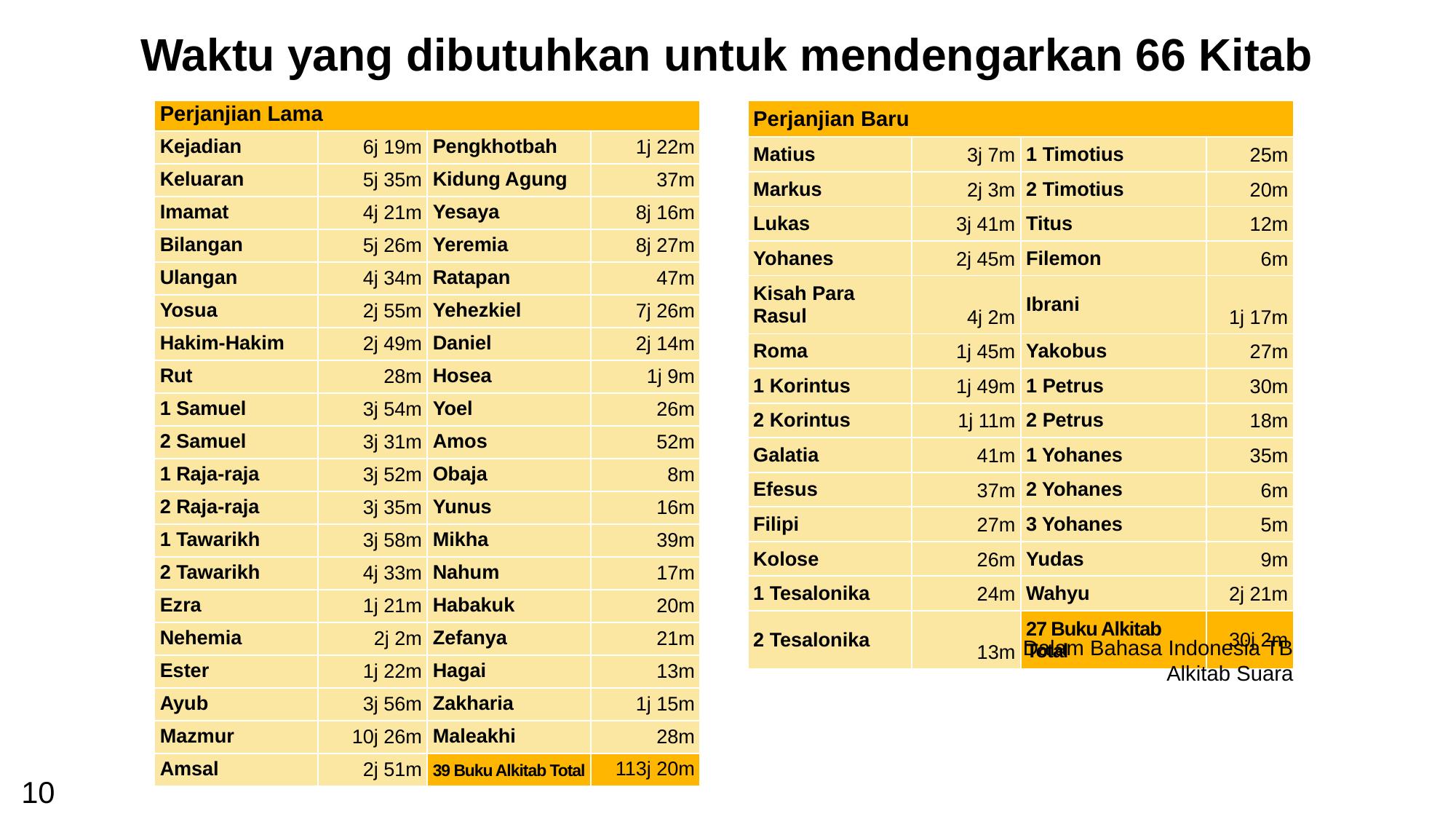

Waktu yang dibutuhkan untuk mendengarkan 66 Kitab
| Perjanjian Lama |  |  |  |
| --- | --- | --- | --- |
| Kejadian | 6j 19m | Pengkhotbah | 1j 22m |
| Keluaran | 5j 35m | Kidung Agung | 37m |
| Imamat | 4j 21m | Yesaya | 8j 16m |
| Bilangan | 5j 26m | Yeremia | 8j 27m |
| Ulangan | 4j 34m | Ratapan | 47m |
| Yosua | 2j 55m | Yehezkiel | 7j 26m |
| Hakim-Hakim | 2j 49m | Daniel | 2j 14m |
| Rut | 28m | Hosea | 1j 9m |
| 1 Samuel | 3j 54m | Yoel | 26m |
| 2 Samuel | 3j 31m | Amos | 52m |
| 1 Raja-raja | 3j 52m | Obaja | 8m |
| 2 Raja-raja | 3j 35m | Yunus | 16m |
| 1 Tawarikh | 3j 58m | Mikha | 39m |
| 2 Tawarikh | 4j 33m | Nahum | 17m |
| Ezra | 1j 21m | Habakuk | 20m |
| Nehemia | 2j 2m | Zefanya | 21m |
| Ester | 1j 22m | Hagai | 13m |
| Ayub | 3j 56m | Zakharia | 1j 15m |
| Mazmur | 10j 26m | Maleakhi | 28m |
| Amsal | 2j 51m | 39 Buku Alkitab Total | 113j 20m |
| Perjanjian Baru |  |  |  |
| --- | --- | --- | --- |
| Matius | 3j 7m | 1 Timotius | 25m |
| Markus | 2j 3m | 2 Timotius | 20m |
| Lukas | 3j 41m | Titus | 12m |
| Yohanes | 2j 45m | Filemon | 6m |
| Kisah Para Rasul | 4j 2m | Ibrani | 1j 17m |
| Roma | 1j 45m | Yakobus | 27m |
| 1 Korintus | 1j 49m | 1 Petrus | 30m |
| 2 Korintus | 1j 11m | 2 Petrus | 18m |
| Galatia | 41m | 1 Yohanes | 35m |
| Efesus | 37m | 2 Yohanes | 6m |
| Filipi | 27m | 3 Yohanes | 5m |
| Kolose | 26m | Yudas | 9m |
| 1 Tesalonika | 24m | Wahyu | 2j 21m |
| 2 Tesalonika | 13m | 27 Buku Alkitab Total | 30j 2m |
Dalam Bahasa Indonesia TB
Alkitab Suara